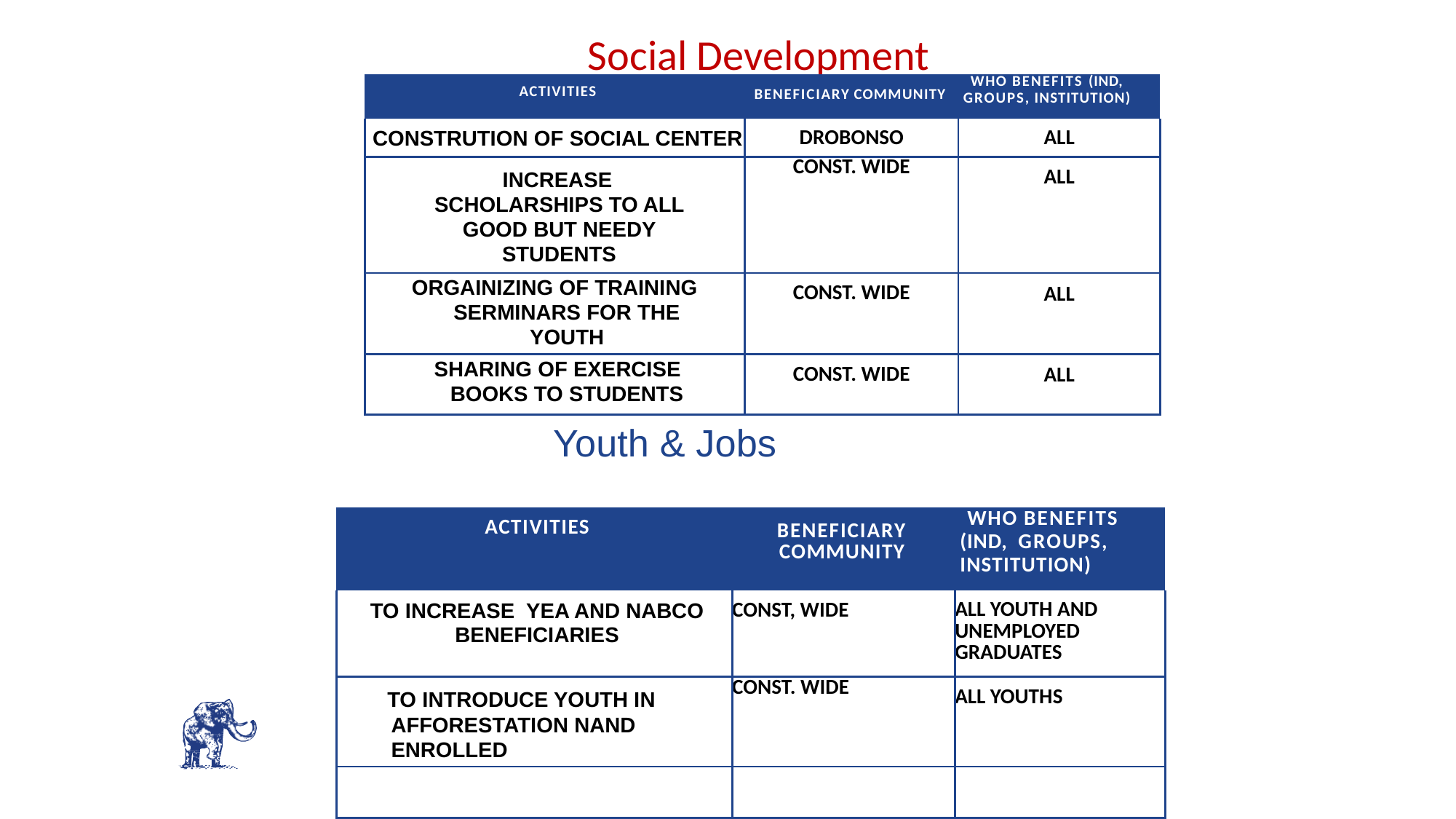

# Social Development
| ACTIVITIES | BENEFICIARY COMMUNITY | WHO BENEFITS (IND, GROUPS, INSTITUTION) |
| --- | --- | --- |
| CONSTRUTION OF SOCIAL CENTER | DROBONSO | ALL |
| INCREASE SCHOLARSHIPS TO ALL GOOD BUT NEEDY STUDENTS | CONST. WIDE | ALL |
| ORGAINIZING OF TRAINING SERMINARS FOR THE YOUTH | CONST. WIDE | ALL |
| SHARING OF EXERCISE BOOKS TO STUDENTS | CONST. WIDE | ALL |
Youth & Jobs
| ACTIVITIES | BENEFICIARY COMMUNITY | WHO BENEFITS (IND, GROUPS, INSTITUTION) |
| --- | --- | --- |
| TO INCREASE YEA AND NABCO BENEFICIARIES | CONST, WIDE | ALL YOUTH AND UNEMPLOYED GRADUATES |
| TO INTRODUCE YOUTH IN AFFORESTATION NAND ENROLLED | CONST. WIDE | ALL YOUTHS |
|  |  |  |